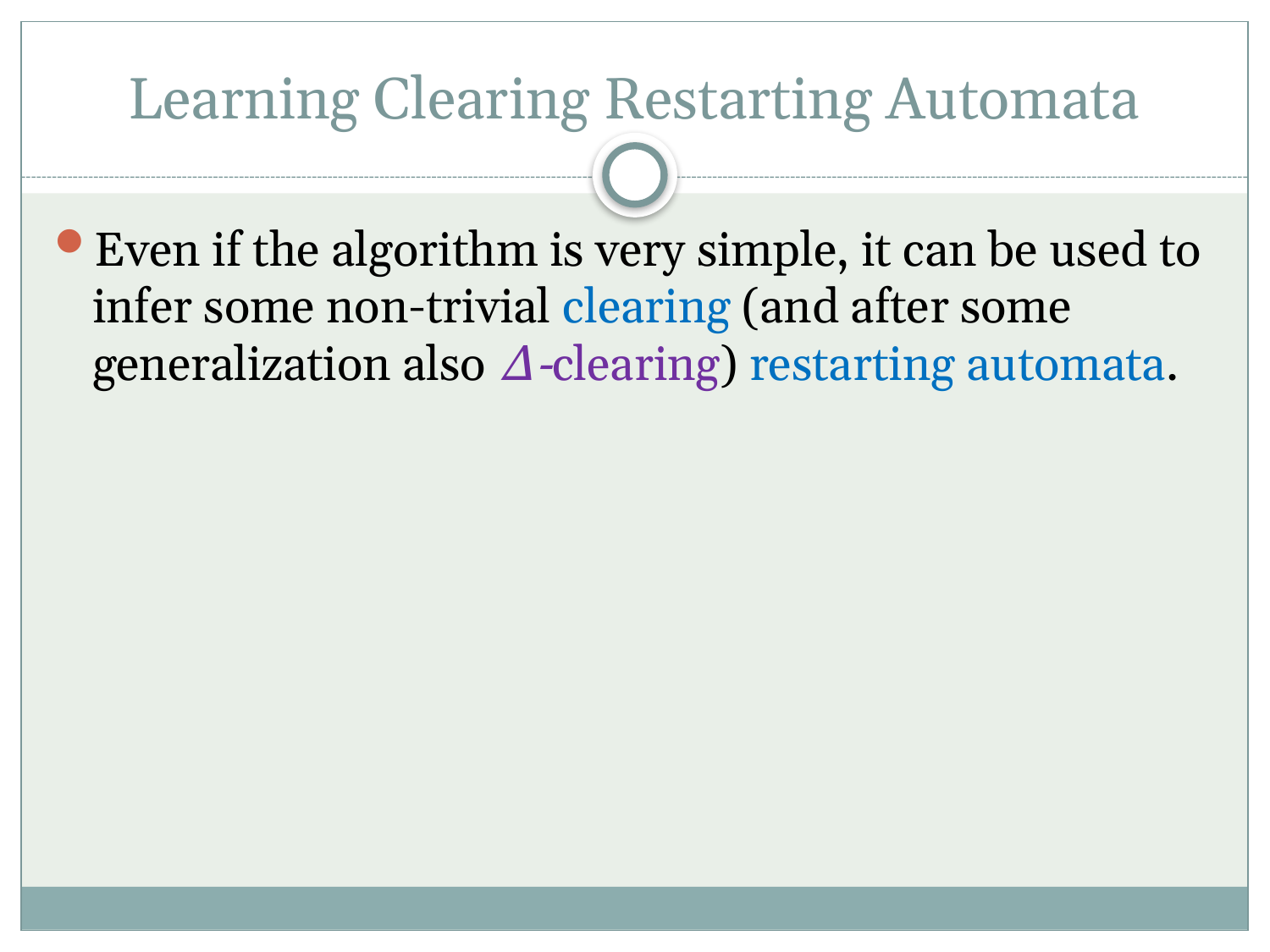

# Learning Clearing Restarting Automata
Even if the algorithm is very simple, it can be used to infer some non-trivial clearing (and after some generalization also Δ-clearing) restarting automata.